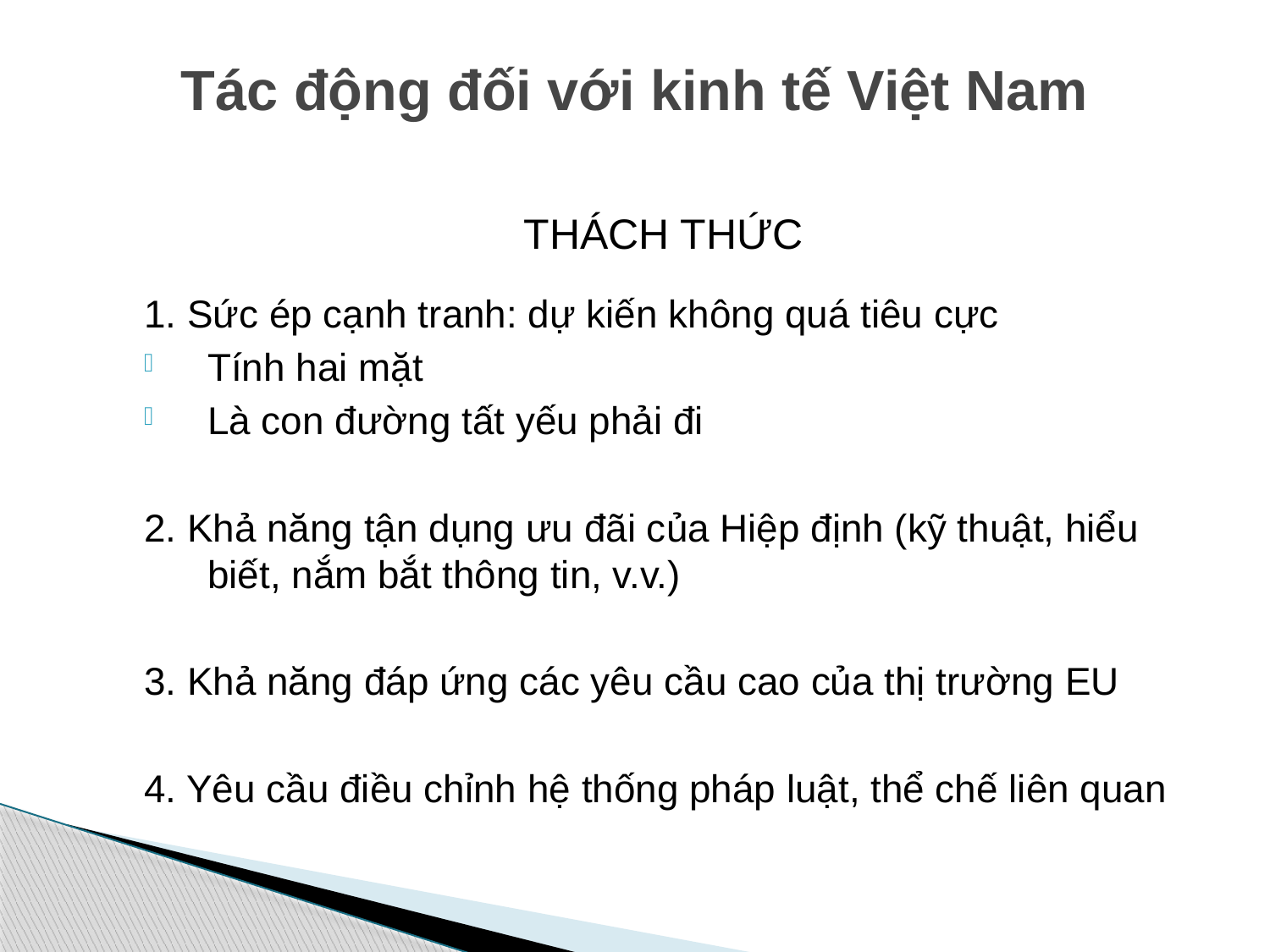

# Tác động đối với kinh tế Việt Nam
THÁCH THỨC

1. Sức ép cạnh tranh: dự kiến không quá tiêu cực
Tính hai mặt
Là con đường tất yếu phải đi

2. Khả năng tận dụng ưu đãi của Hiệp định (kỹ thuật, hiểu biết, nắm bắt thông tin, v.v.)

3. Khả năng đáp ứng các yêu cầu cao của thị trường EU

4. Yêu cầu điều chỉnh hệ thống pháp luật, thể chế liên quan